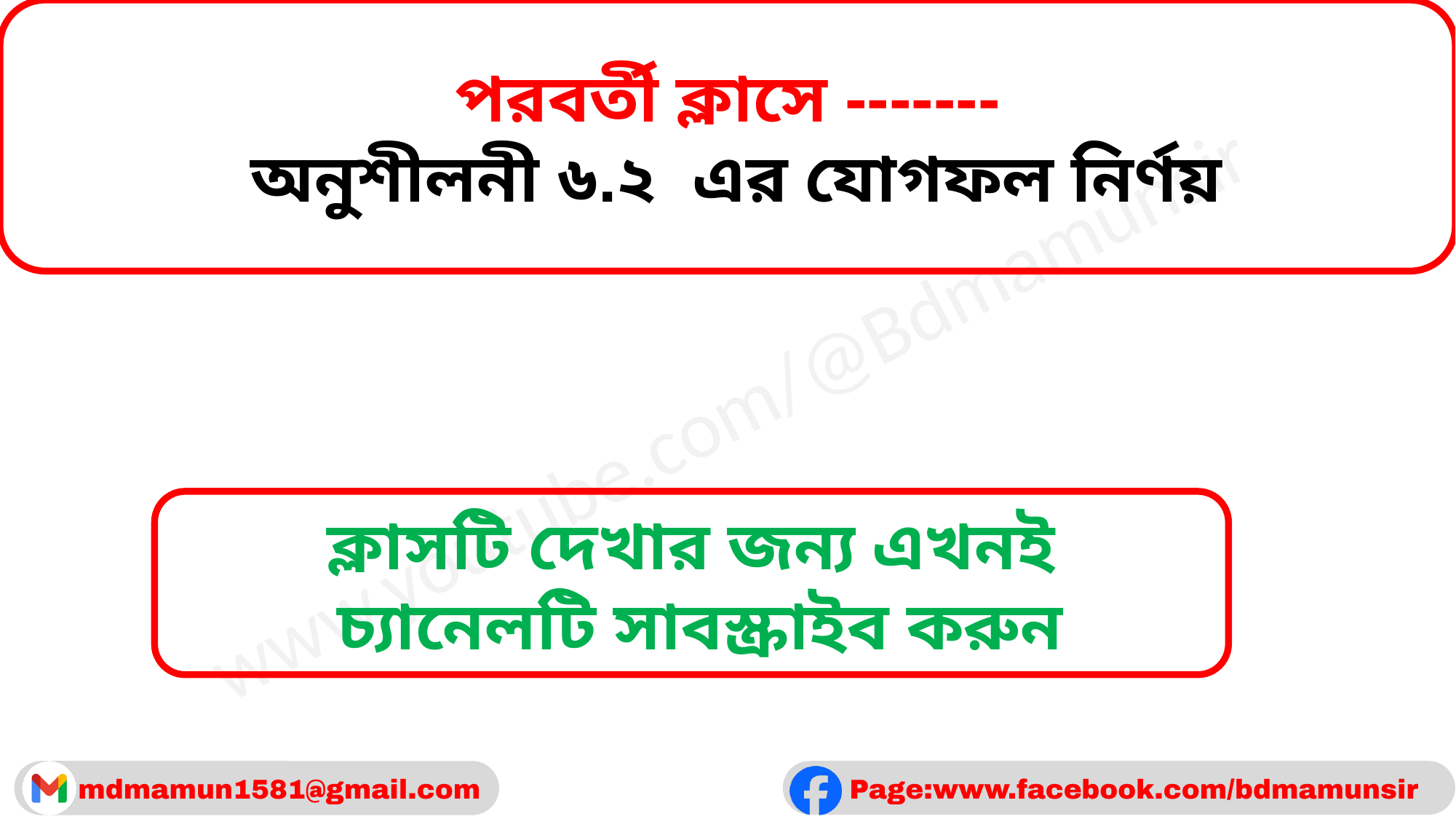

পরবর্তী ক্লাসে -------
 অনুশীলনী ৬.২  এর যোগফল নির্ণয়
ক্লাসটি দেখার জন্য এখনই
 চ্যানেলটি সাবস্ক্রাইব করুন